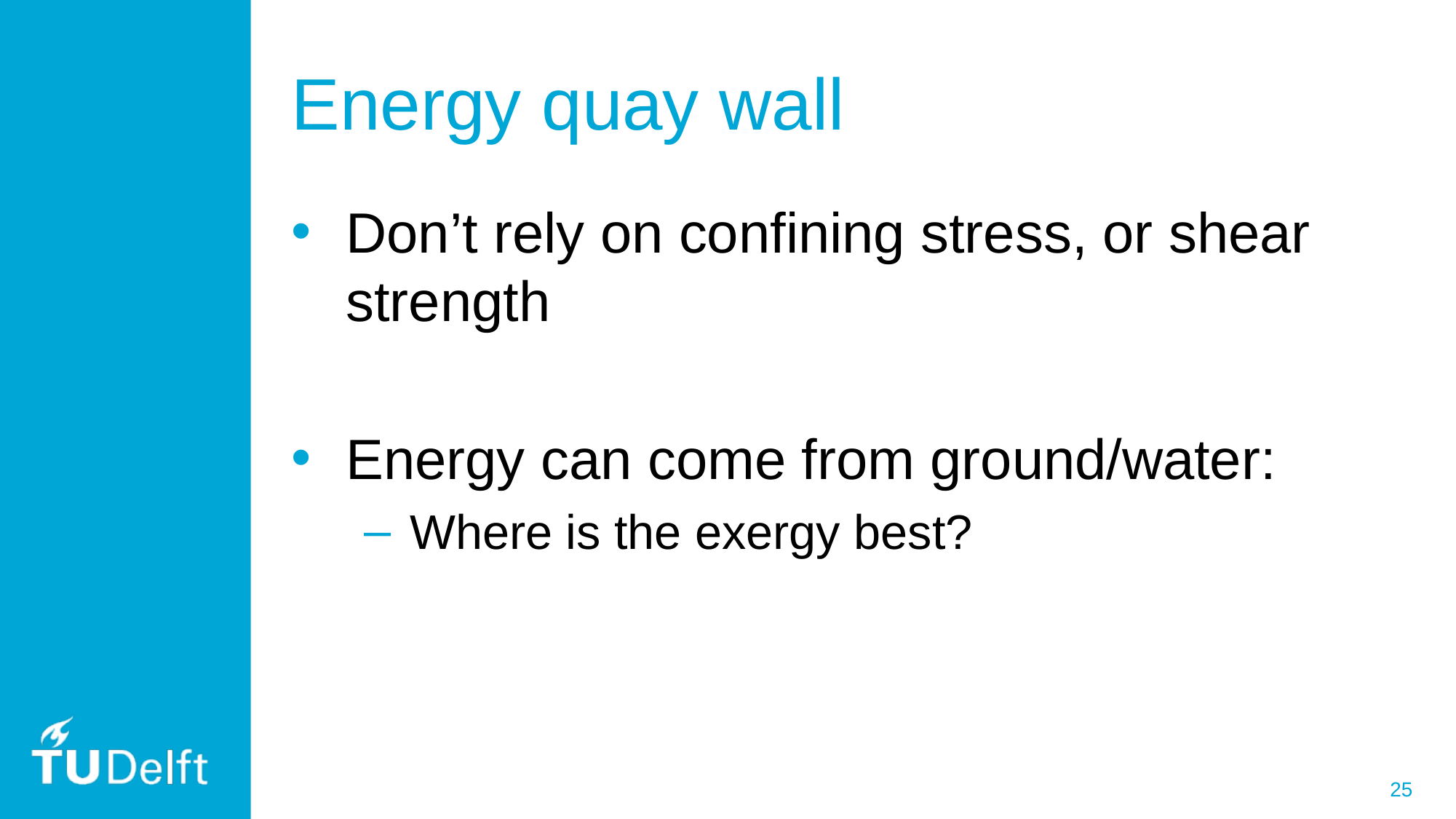

# Energy quay wall
Don’t rely on confining stress, or shear strength

Energy can come from ground/water:
Where is the exergy best?